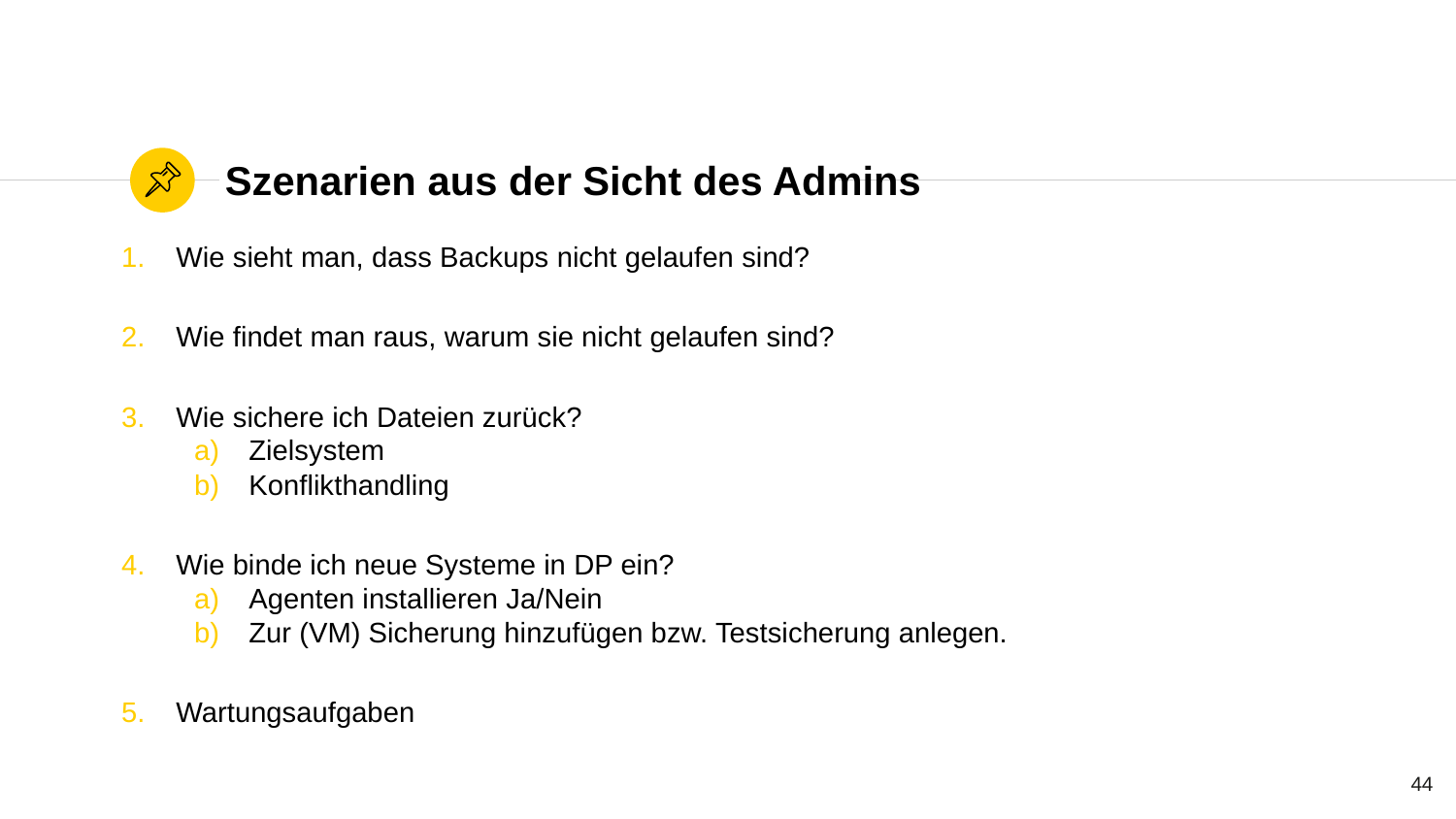

# Szenarien aus der Sicht des Admins
Wie sieht man, dass Backups nicht gelaufen sind?
Wie findet man raus, warum sie nicht gelaufen sind?
Wie sichere ich Dateien zurück?
Zielsystem
Konflikthandling
Wie binde ich neue Systeme in DP ein?
Agenten installieren Ja/Nein
Zur (VM) Sicherung hinzufügen bzw. Testsicherung anlegen.
Wartungsaufgaben

44